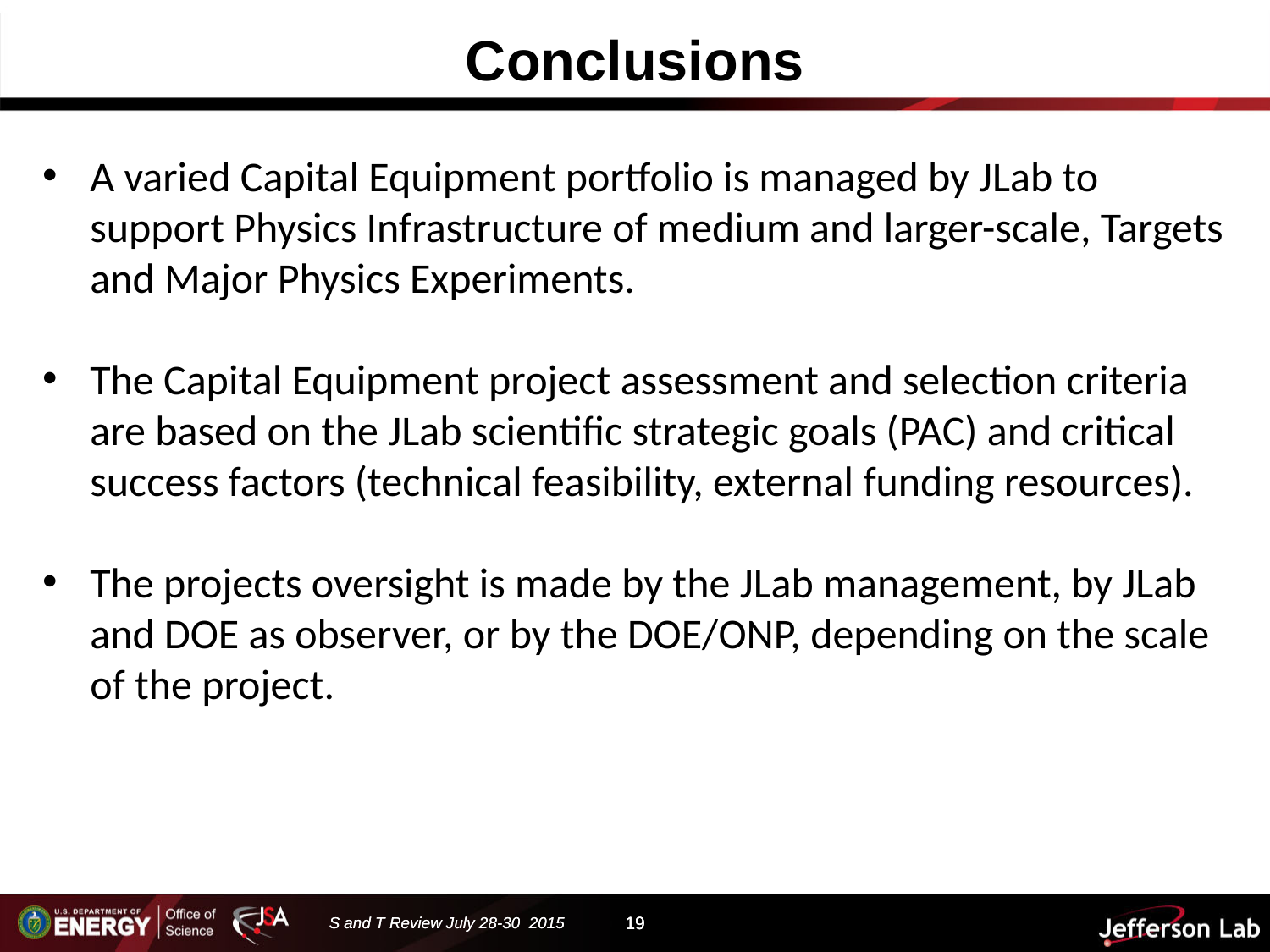

# Conclusions
A varied Capital Equipment portfolio is managed by JLab to support Physics Infrastructure of medium and larger-scale, Targets and Major Physics Experiments.

The Capital Equipment project assessment and selection criteria are based on the JLab scientific strategic goals (PAC) and critical success factors (technical feasibility, external funding resources).

The projects oversight is made by the JLab management, by JLab and DOE as observer, or by the DOE/ONP, depending on the scale of the project.
19